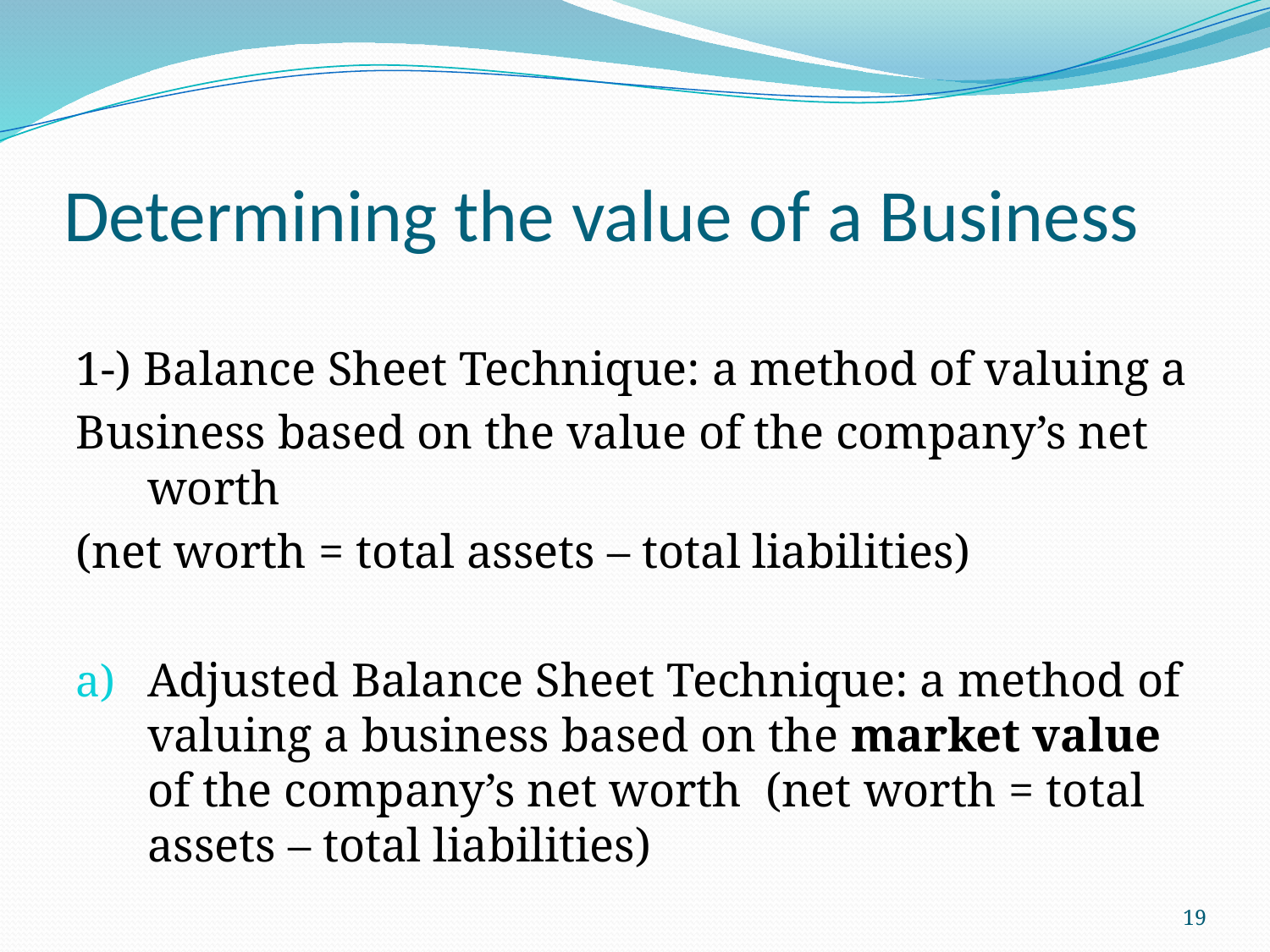

# Determining the value of a Business

1-) Balance Sheet Technique: a method of valuing a
Business based on the value of the company’s net worth
(net worth = total assets – total liabilities)

Adjusted Balance Sheet Technique: a method of valuing a business based on the market value of the company’s net worth  (net worth = total assets – total liabilities)

19